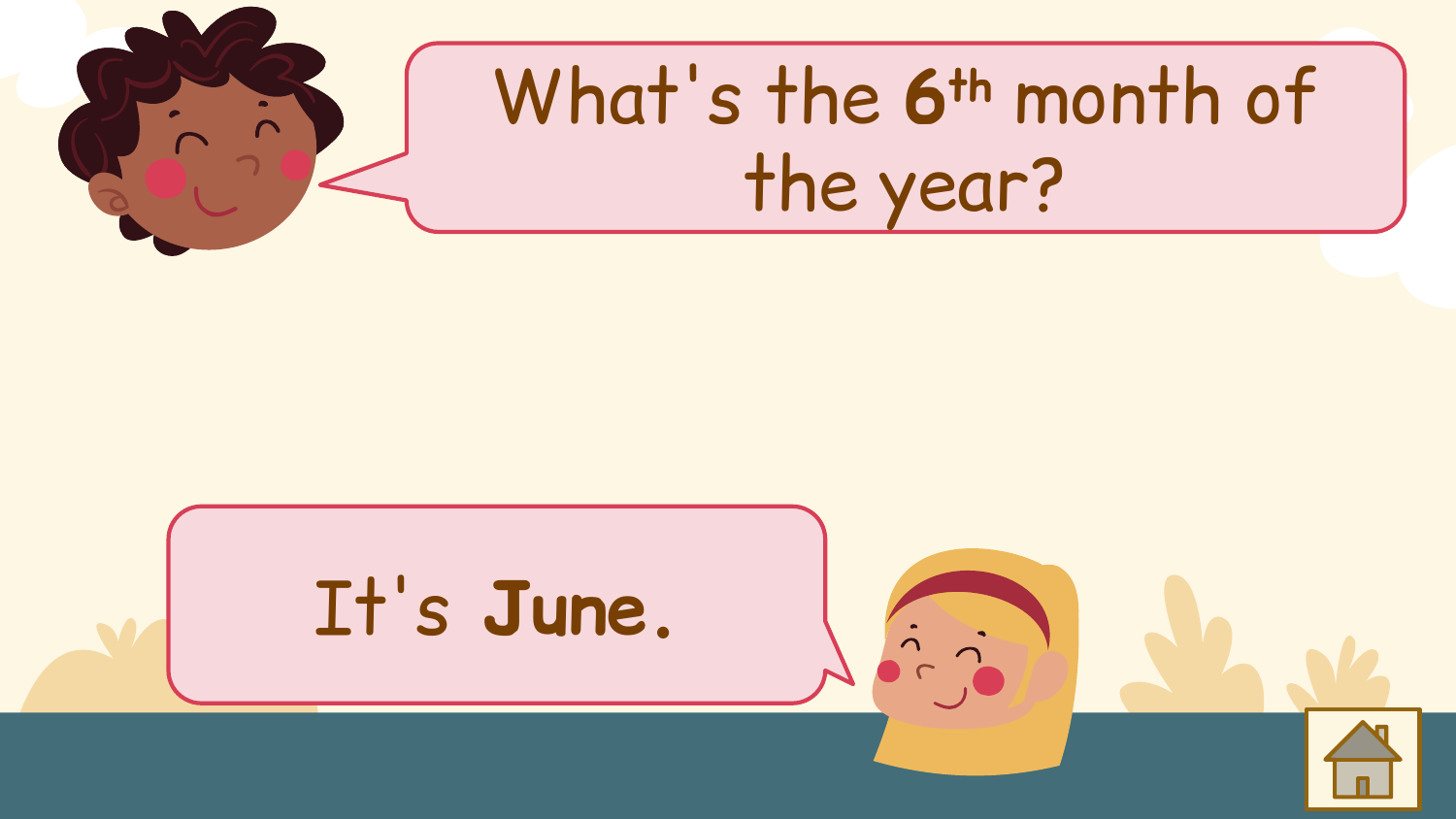

What's the 6th month of the year?
It's June.